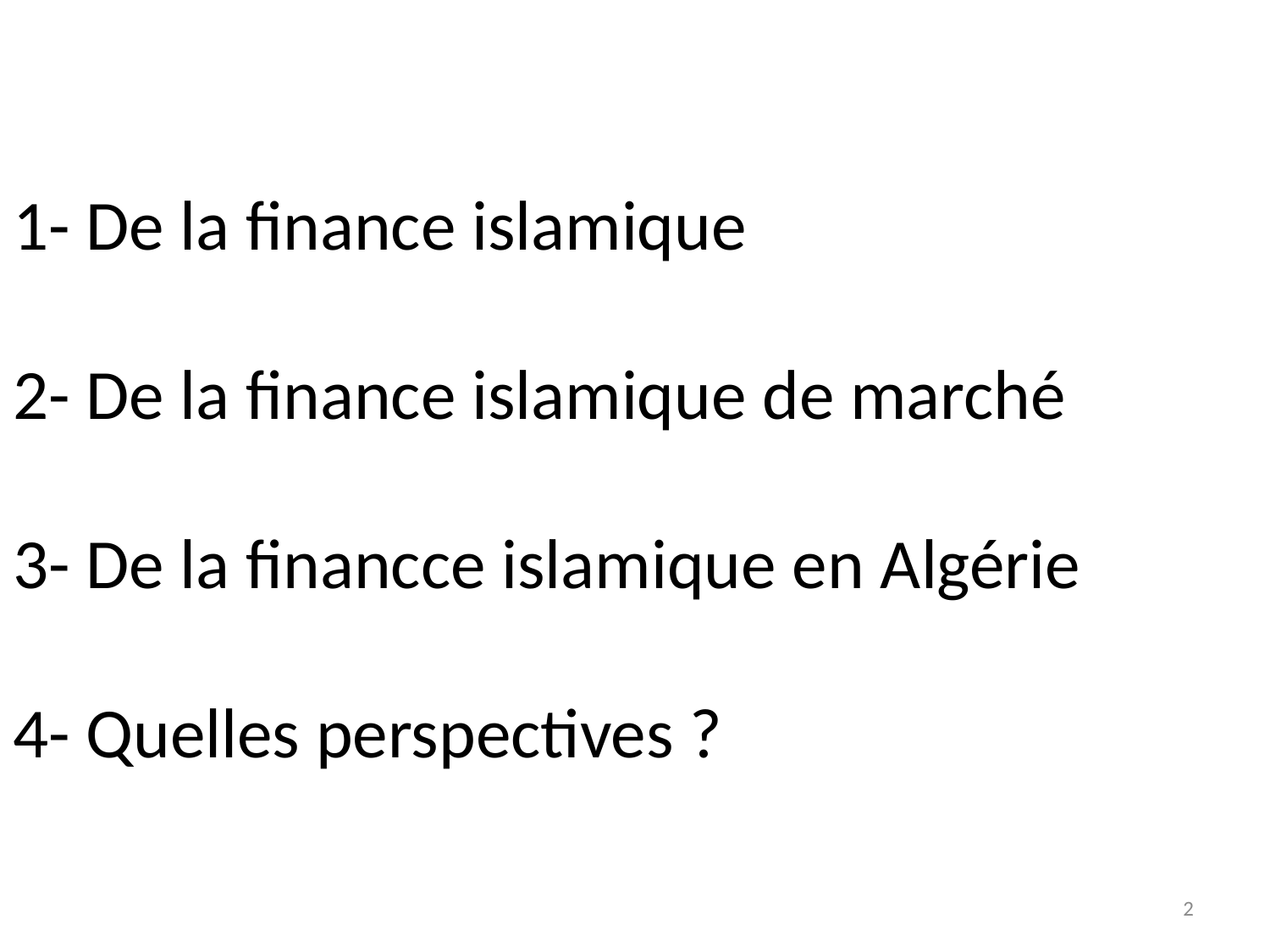

1- De la finance islamique
2- De la finance islamique de marché
3- De la financce islamique en Algérie
4- Quelles perspectives ?
2